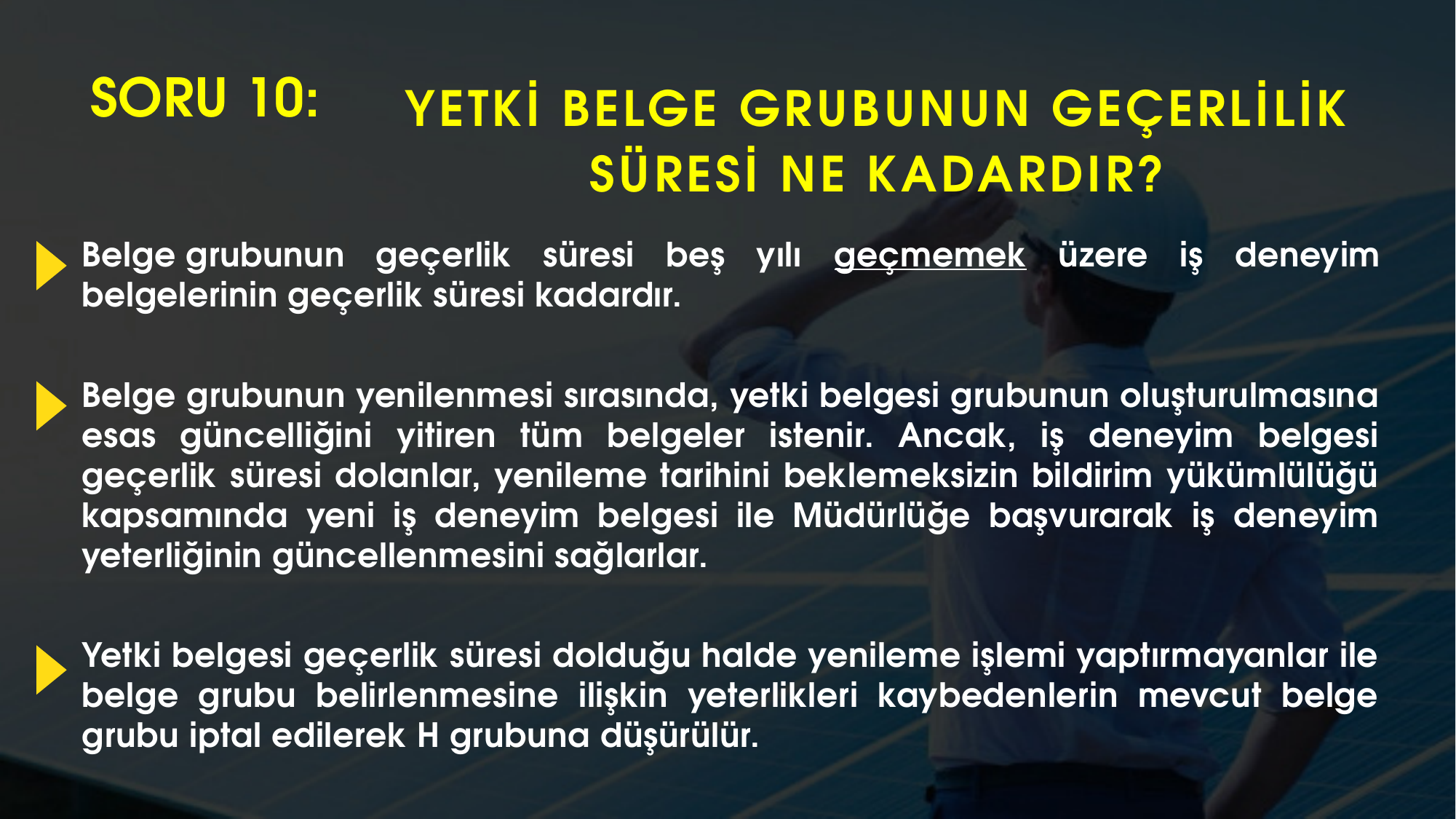

SORU 10:
YETKİ BELGE GRUBUNUN GEÇERLİLİK SÜRESİ NE KADARDIR?

Belge grubunun geçerlik süresi beş yılı geçmemek üzere iş deneyim belgelerinin geçerlik süresi kadardır.

Belge grubunun yenilenmesi sırasında, yetki belgesi grubunun oluşturulmasına esas güncelliğini yitiren tüm belgeler istenir. Ancak, iş deneyim belgesi geçerlik süresi dolanlar, yenileme tarihini beklemeksizin bildirim yükümlülüğü kapsamında yeni iş deneyim belgesi ile Müdürlüğe başvurarak iş deneyim yeterliğinin güncellenmesini sağlarlar.

Yetki belgesi geçerlik süresi dolduğu halde yenileme işlemi yaptırmayanlar ile belge grubu belirlenmesine ilişkin yeterlikleri kaybedenlerin mevcut belge grubu iptal edilerek H grubuna düşürülür.